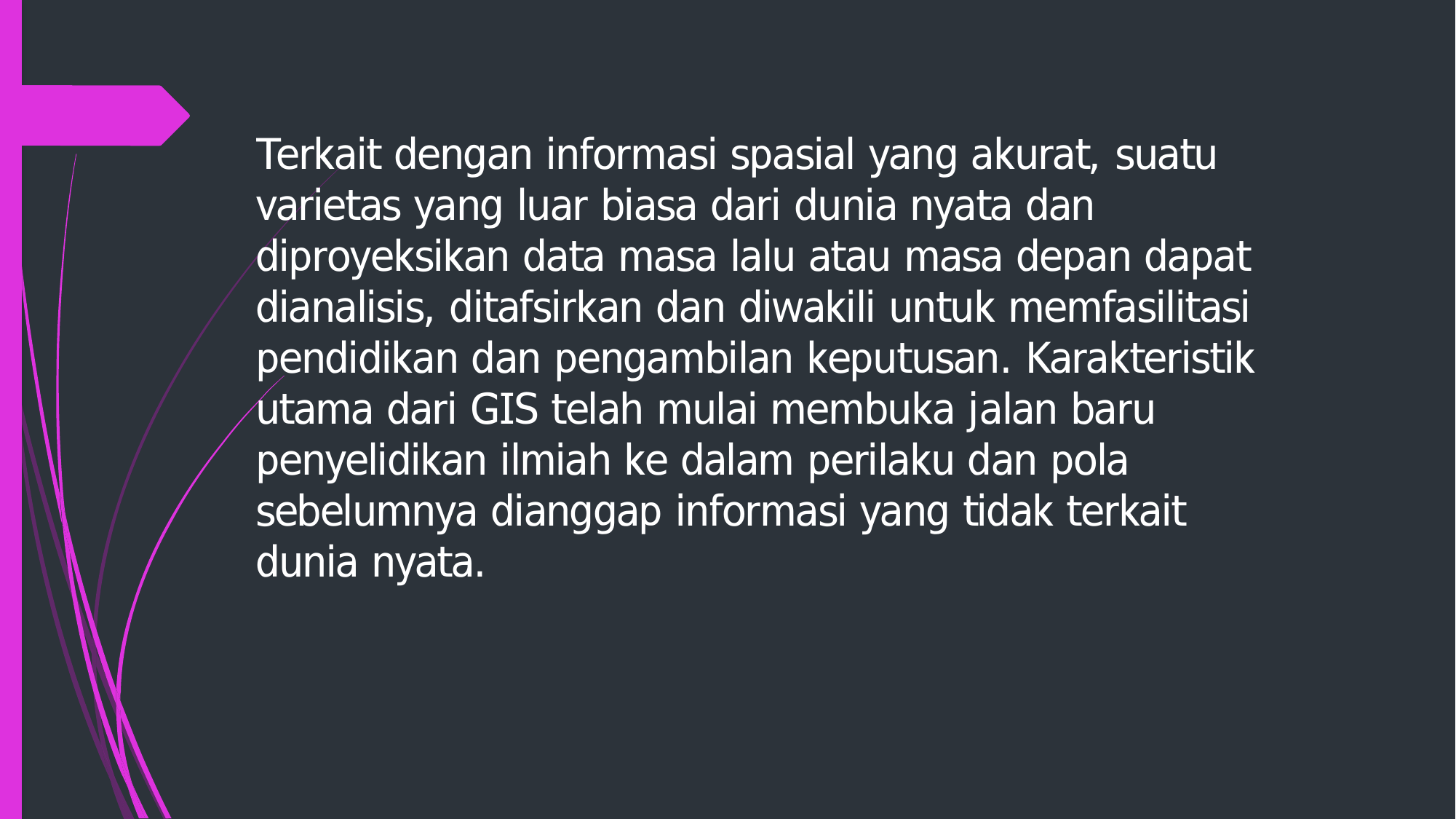

Terkait dengan informasi spasial yang akurat, suatu varietas yang luar biasa dari dunia nyata dan diproyeksikan data masa lalu atau masa depan dapat dianalisis, ditafsirkan dan diwakili untuk memfasilitasi pendidikan dan pengambilan keputusan. Karakteristik utama dari GIS telah mulai membuka jalan baru penyelidikan ilmiah ke dalam perilaku dan pola sebelumnya dianggap informasi yang tidak terkait dunia nyata.